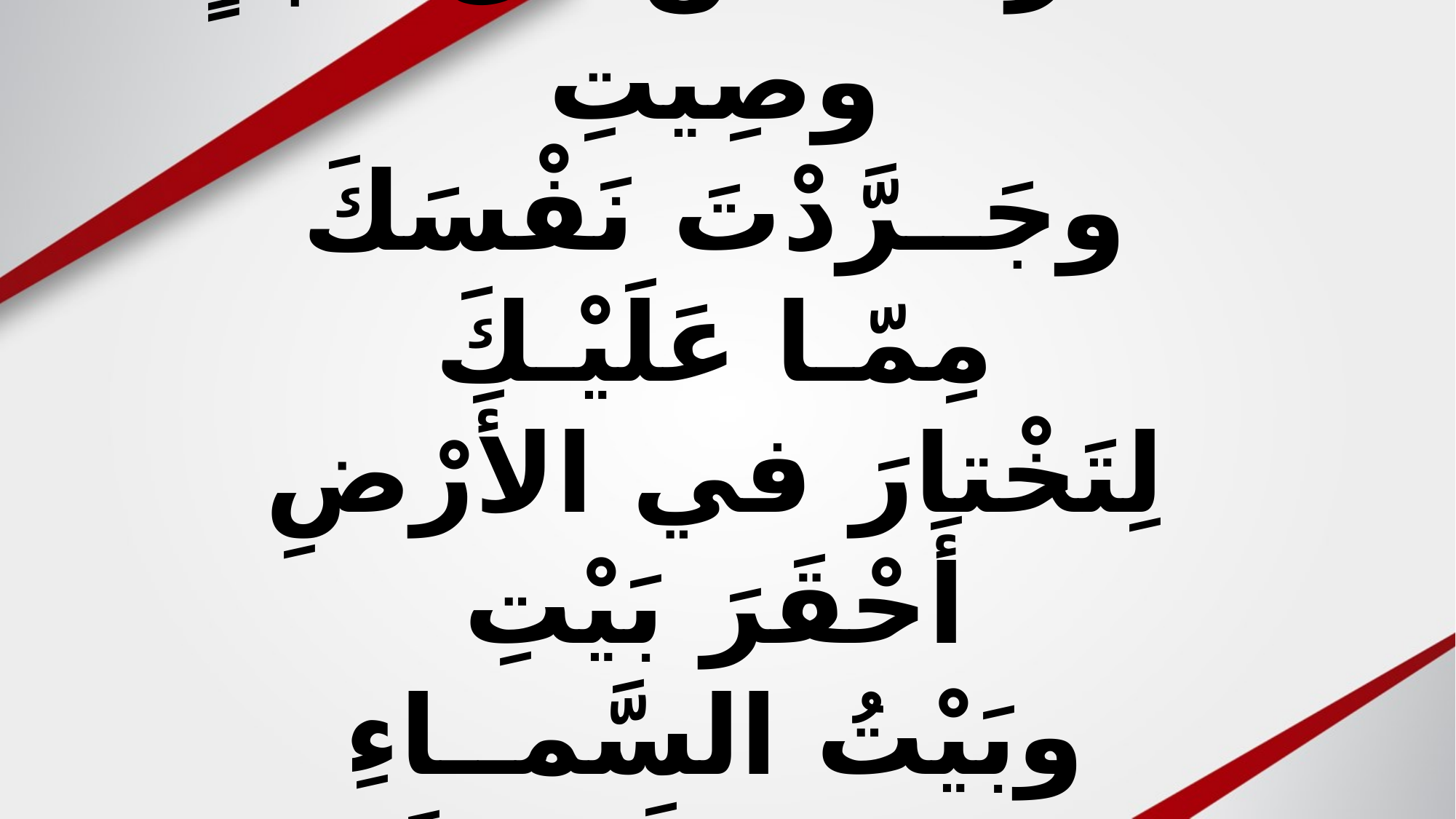

# تَنـازَلْتَ عَنْ كُلِّ مَجْدٍ وصِيتِ وجَــرَّدْتَ نَفْسَكَ مِمّـا عَلَيْـكَ لِتَخْتارَ في الأَرْضِ أَحْقَرَ بَيْتِ وبَيْتُ السَّمــاءِ يَحِــنُ إِلَيْـــكَ